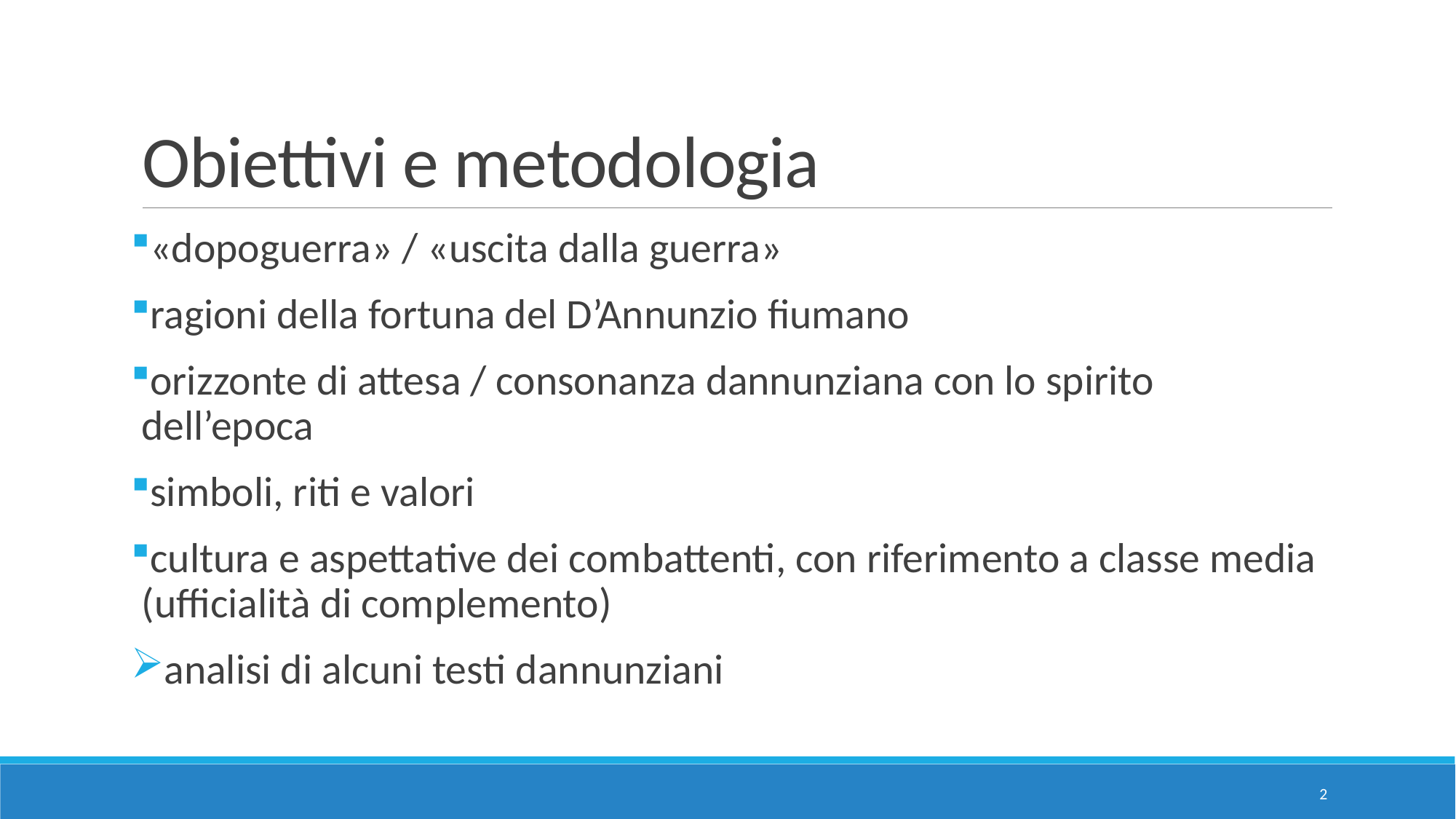

# Obiettivi e metodologia
«dopoguerra» / «uscita dalla guerra»
ragioni della fortuna del D’Annunzio fiumano
orizzonte di attesa / consonanza dannunziana con lo spirito dell’epoca
simboli, riti e valori
cultura e aspettative dei combattenti, con riferimento a classe media (ufficialità di complemento)
analisi di alcuni testi dannunziani

2